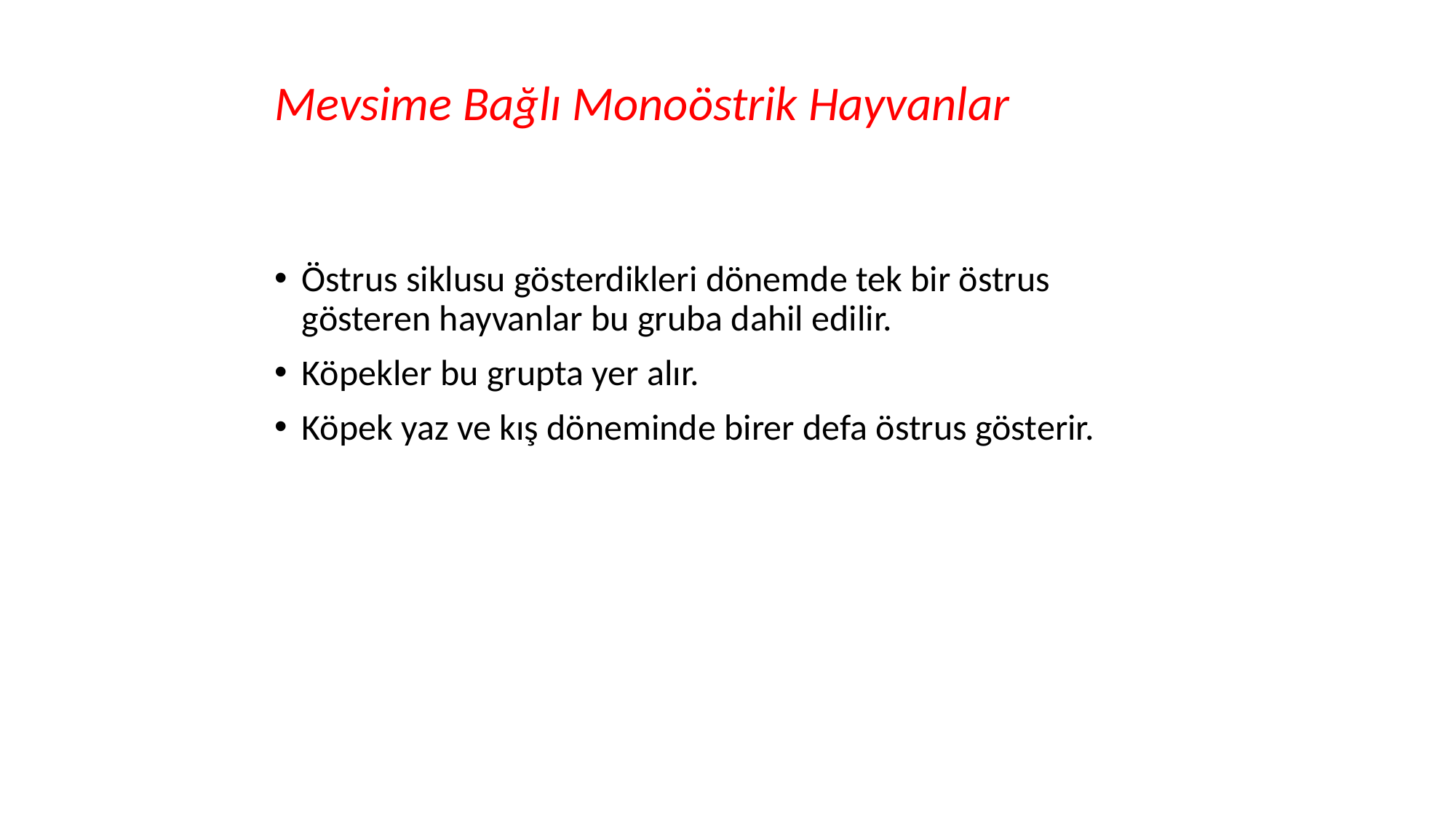

# Mevsime Bağlı Monoöstrik Hayvanlar
Östrus siklusu gösterdikleri dönemde tek bir östrus gösteren hayvanlar bu gruba dahil edilir.
Köpekler bu grupta yer alır.
Köpek yaz ve kış döneminde birer defa östrus gösterir.